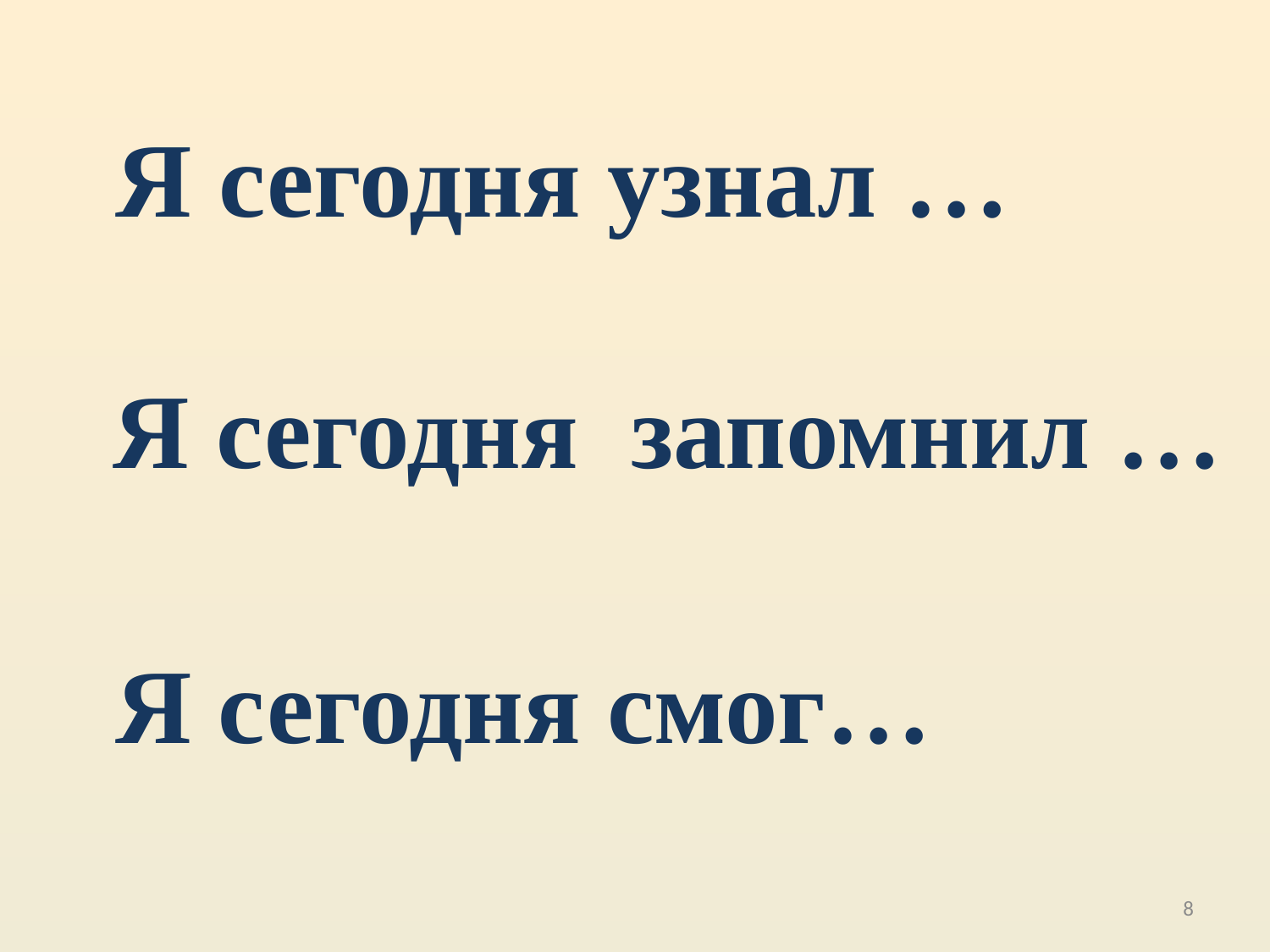

Я сегодня узнал …
Я сегодня  запомнил …
Я сегодня смог…
8